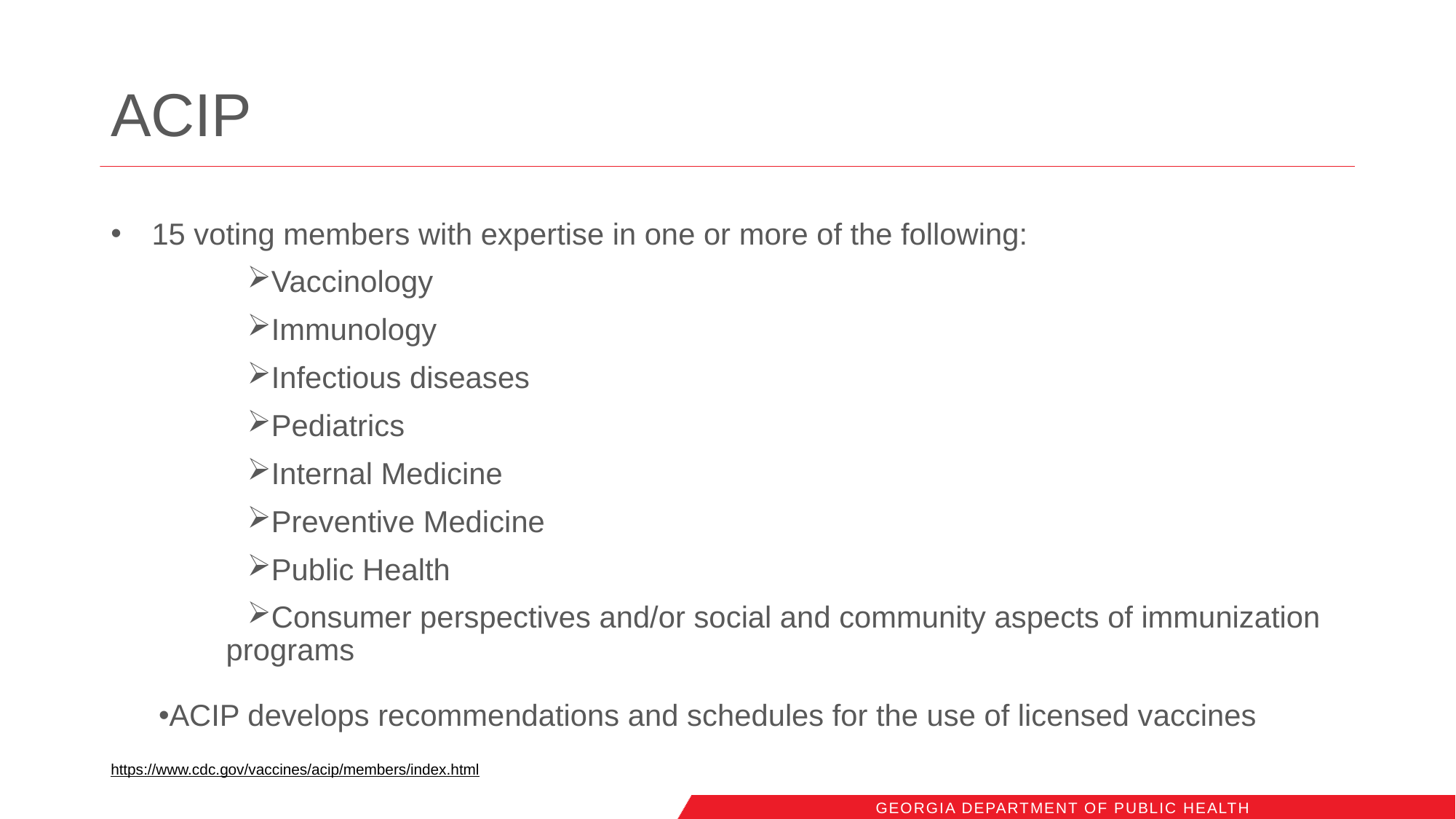

# ACIP
15 voting members with expertise in one or more of the following:
Vaccinology
Immunology
Infectious diseases
Pediatrics
Internal Medicine
Preventive Medicine
Public Health
Consumer perspectives and/or social and community aspects of immunization       programs

ACIP develops recommendations and schedules for the use of licensed vaccines

https://www.cdc.gov/vaccines/acip/members/index.html